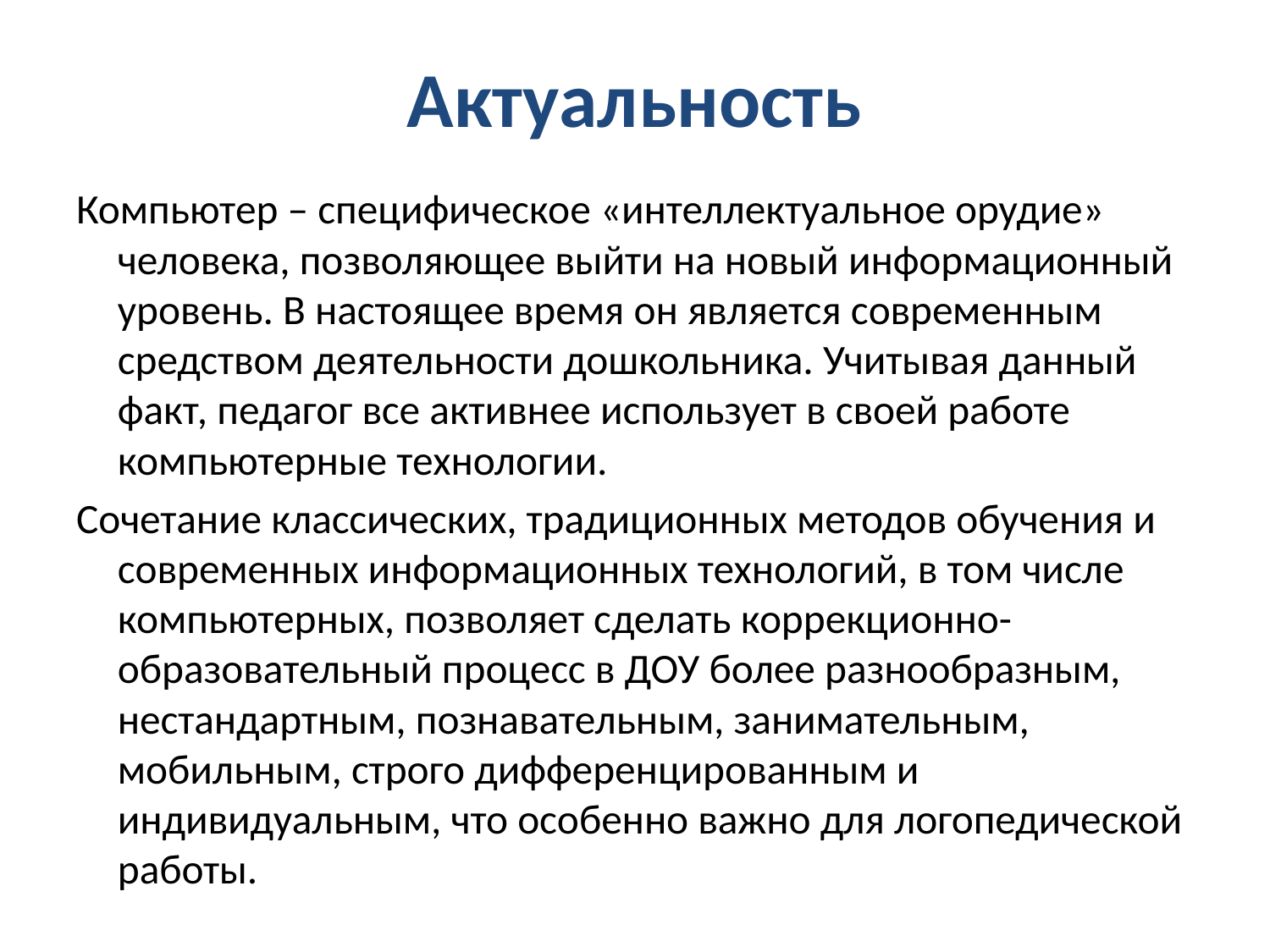

# Актуальность
Компьютер – специфическое «интеллектуальное орудие» человека, позволяющее выйти на новый информационный уровень. В настоящее время он является современным средством деятельности дошкольника. Учитывая данный факт, педагог все активнее использует в своей работе компьютерные технологии.
Сочетание классических, традиционных методов обучения и современных информационных технологий, в том числе компьютерных, позволяет сделать коррекционно-образовательный процесс в ДОУ более разнообразным, нестандартным, познавательным, занимательным, мобильным, строго дифференцированным и индивидуальным, что особенно важно для логопедической работы.